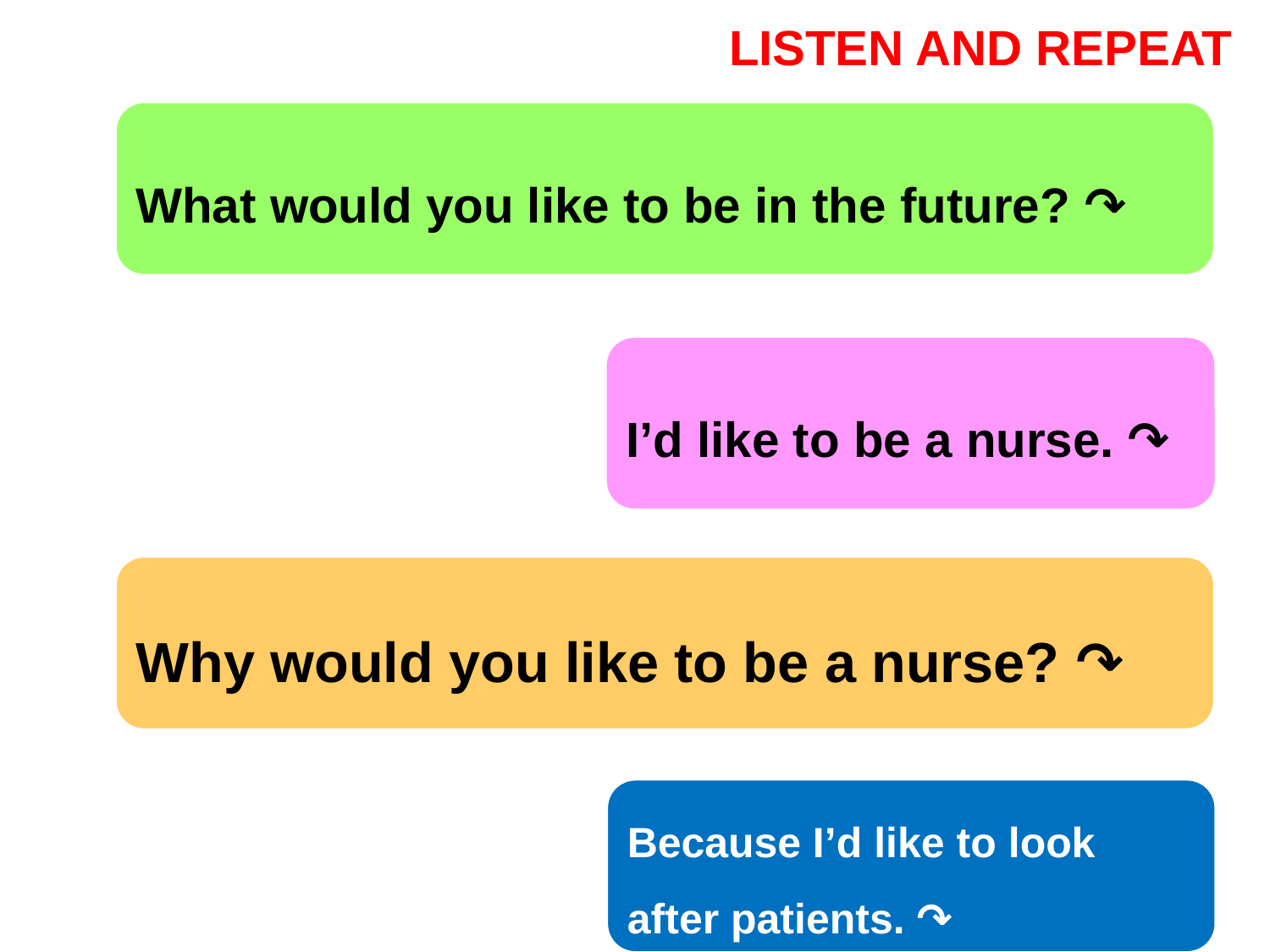

LISTEN AND REPEAT
What would you like to be in the future? ↷
I’d like to be a nurse. ↷

Why would you like to be a nurse? ↷
Because I’d like to look after patients. ↷